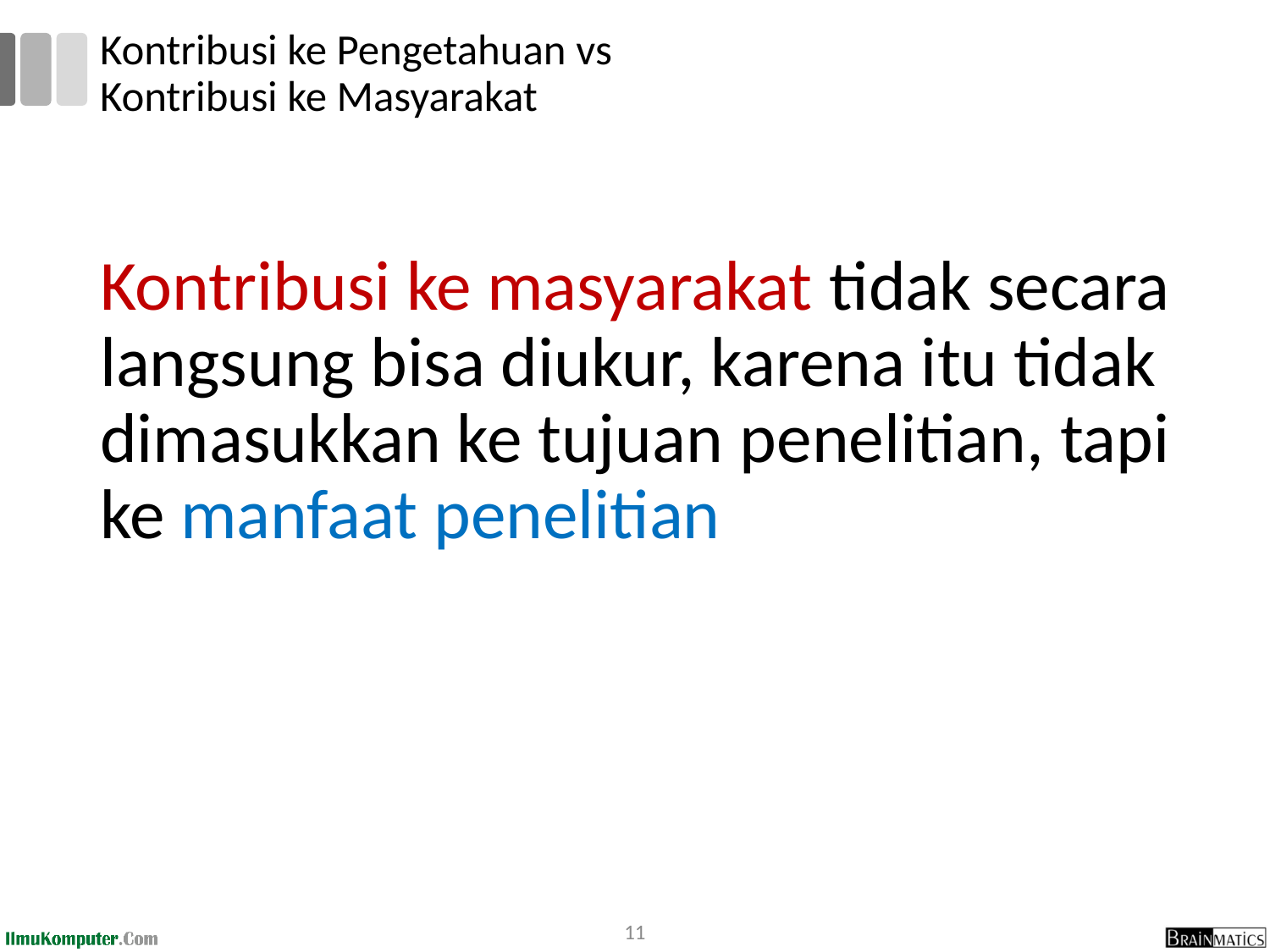

# Kontribusi ke Pengetahuan vs Kontribusi ke Masyarakat
Kontribusi ke masyarakat tidak secara langsung bisa diukur, karena itu tidak dimasukkan ke tujuan penelitian, tapi ke manfaat penelitian

11